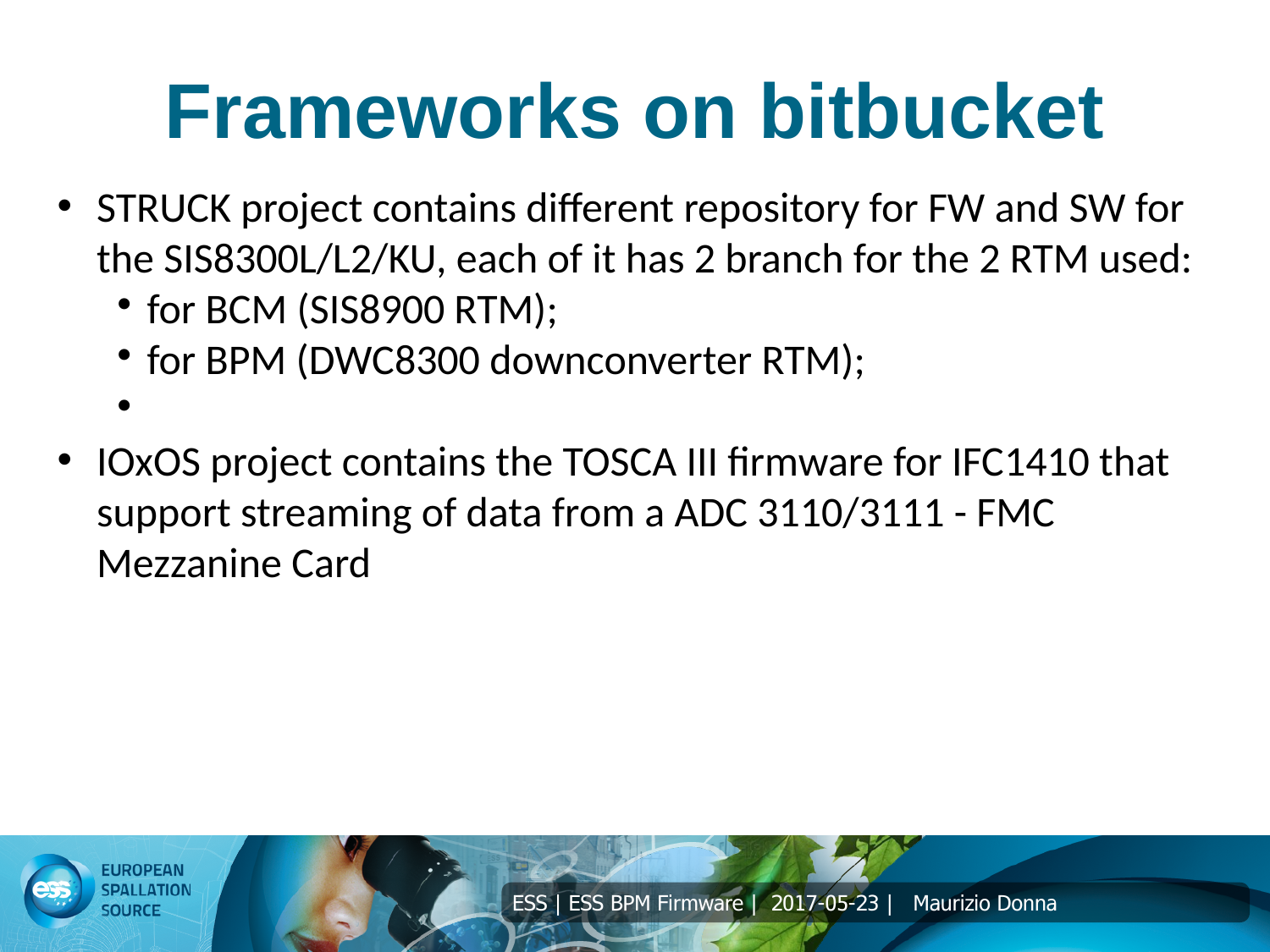

Frameworks on bitbucket
STRUCK project contains different repository for FW and SW for the SIS8300L/L2/KU, each of it has 2 branch for the 2 RTM used:
for BCM (SIS8900 RTM);
for BPM (DWC8300 downconverter RTM);

IOxOS project contains the TOSCA III firmware for IFC1410 that support streaming of data from a ADC 3110/3111 - FMC Mezzanine Card